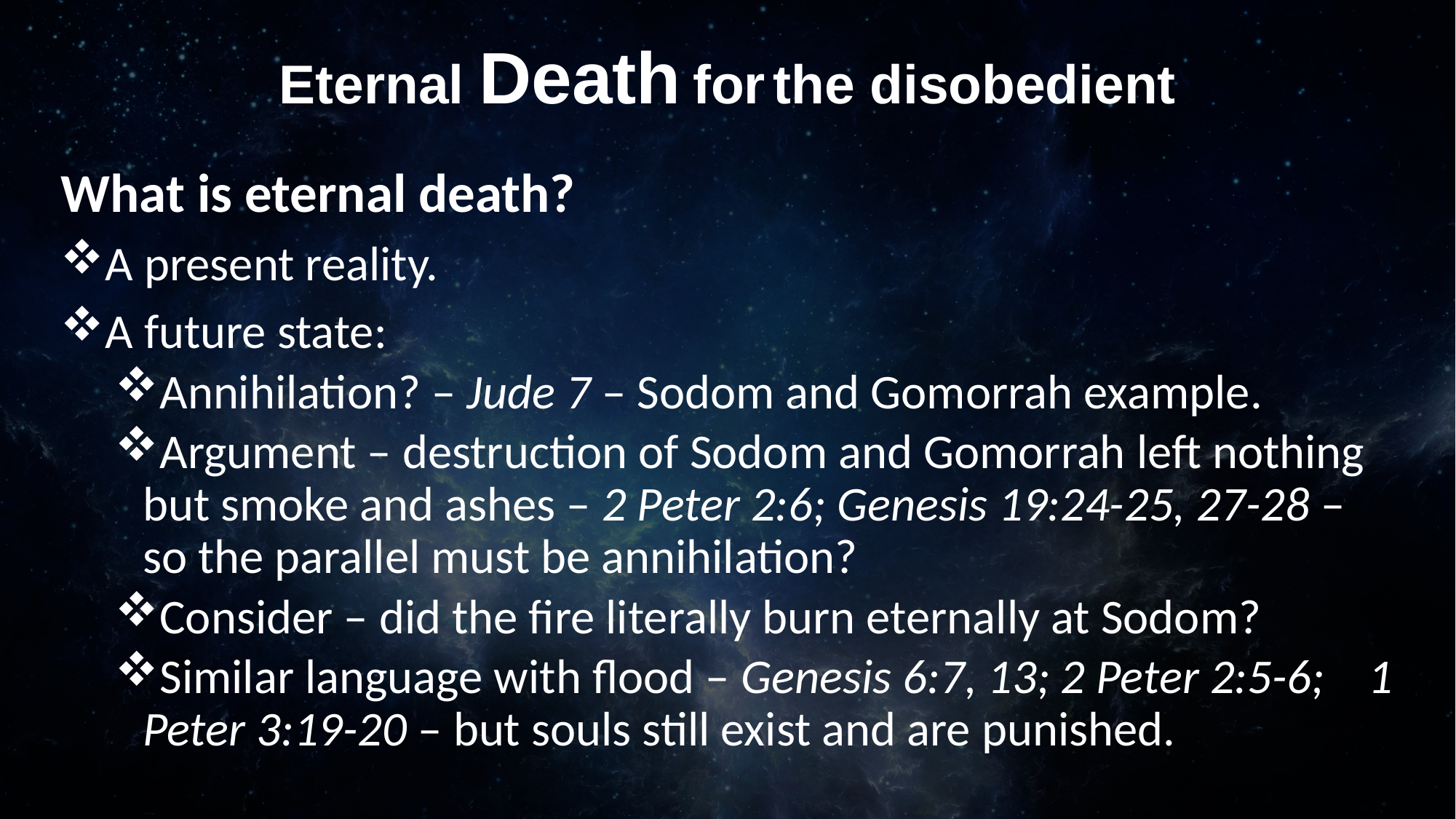

# Eternal Death for the disobedient
What is eternal death?
A present reality.
A future state:
Annihilation? – Jude 7 – Sodom and Gomorrah example.
Argument – destruction of Sodom and Gomorrah left nothing but smoke and ashes – 2 Peter 2:6; Genesis 19:24-25, 27-28 – so the parallel must be annihilation?
Consider – did the fire literally burn eternally at Sodom?
Similar language with flood – Genesis 6:7, 13; 2 Peter 2:5-6;    1 Peter 3:19-20 – but souls still exist and are punished.